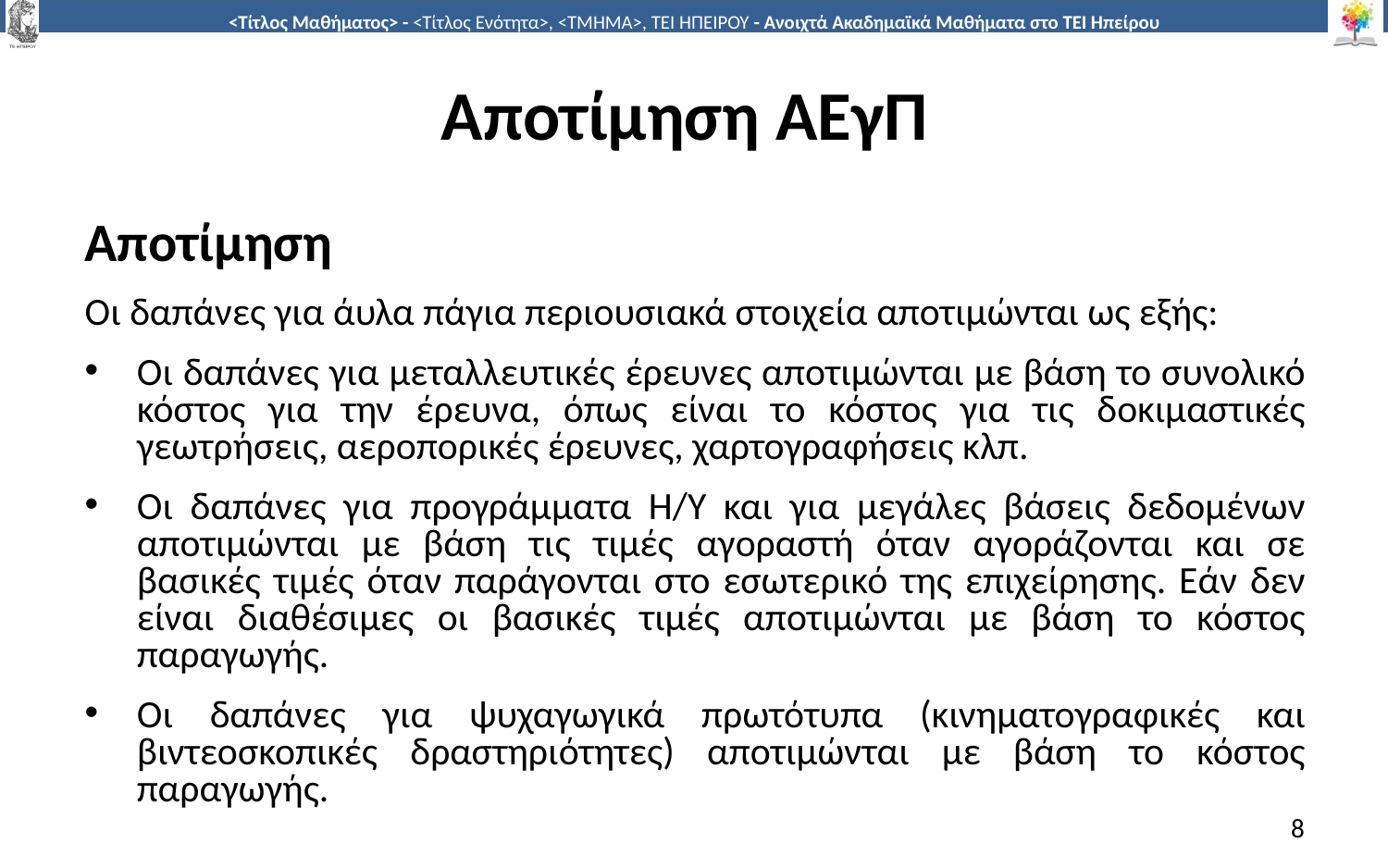

# Αποτίμηση ΑΕγΠ
Αποτίμηση
Οι δαπάνες για άυλα πάγια περιουσιακά στοιχεία αποτιµώνται ως εξής:
Οι δαπάνες για µεταλλευτικές έρευνες αποτιµώνται µε βάση το συνολικό κόστος για την έρευνα, όπως είναι το κόστος για τις δοκιµαστικές γεωτρήσεις, αεροπορικές έρευνες, χαρτογραφήσεις κλπ.
Οι δαπάνες για προγράµµατα Η/Υ και για µεγάλες βάσεις δεδοµένων αποτιµώνται µε βάση τις τιµές αγοραστή όταν αγοράζονται και σε βασικές τιµές όταν παράγονται στο εσωτερικό της επιχείρησης. Εάν δεν είναι διαθέσιµες οι βασικές τιµές αποτιµώνται µε βάση το κόστος παραγωγής.
Οι δαπάνες για ψυχαγωγικά πρωτότυπα (κινηµατογραφικές και βιντεοσκοπικές δραστηριότητες) αποτιµώνται µε βάση το κόστος παραγωγής.

8